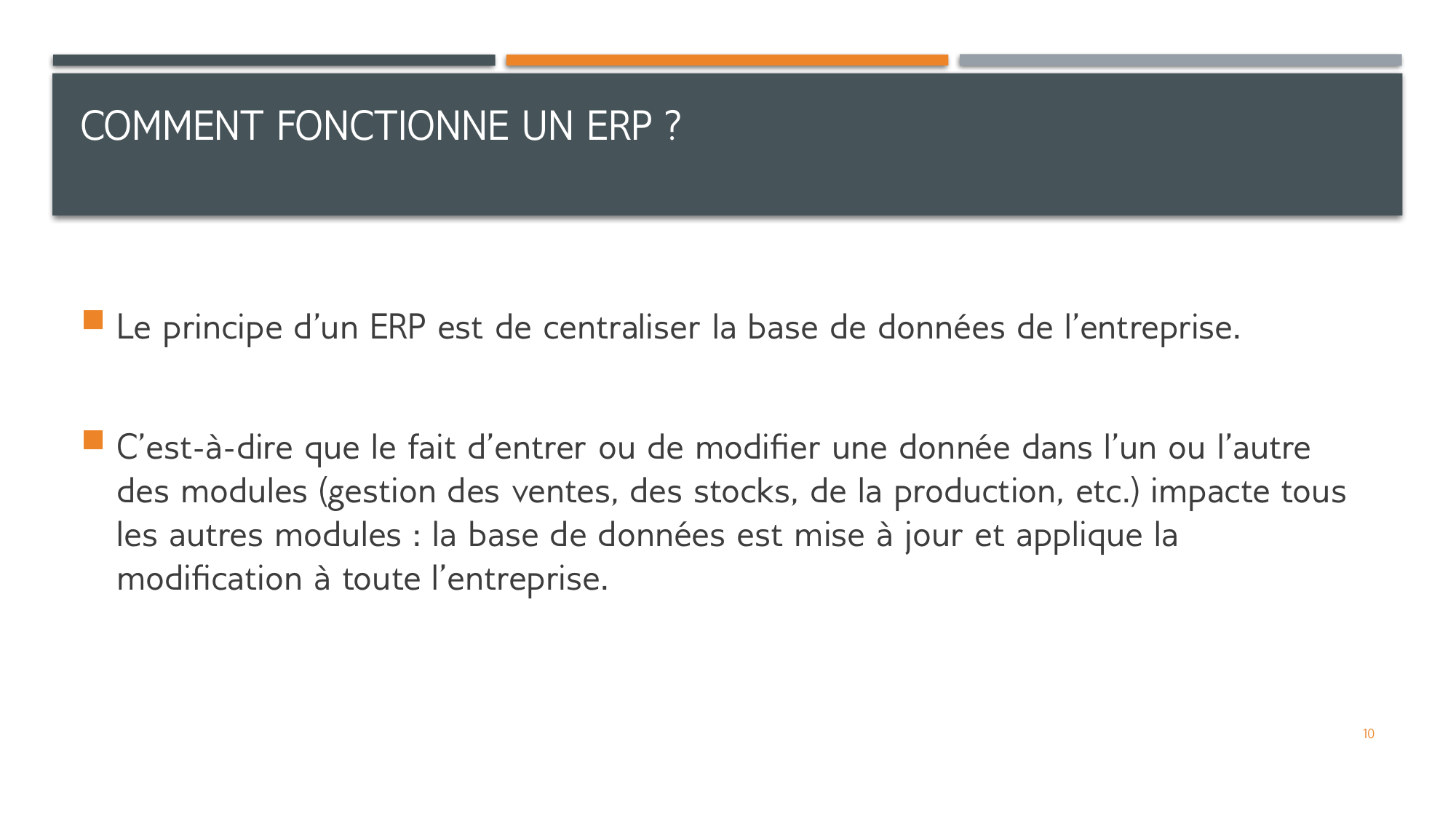

# Comment fonctionne un ERP ?
Le principe d’un ERP est de centraliser la base de données de l’entreprise.

C’est-à-dire que le fait d’entrer ou de modifier une donnée dans l’un ou l’autre des modules (gestion des ventes, des stocks, de la production, etc.) impacte tous les autres modules : la base de données est mise à jour et applique la modification à toute l’entreprise.

10